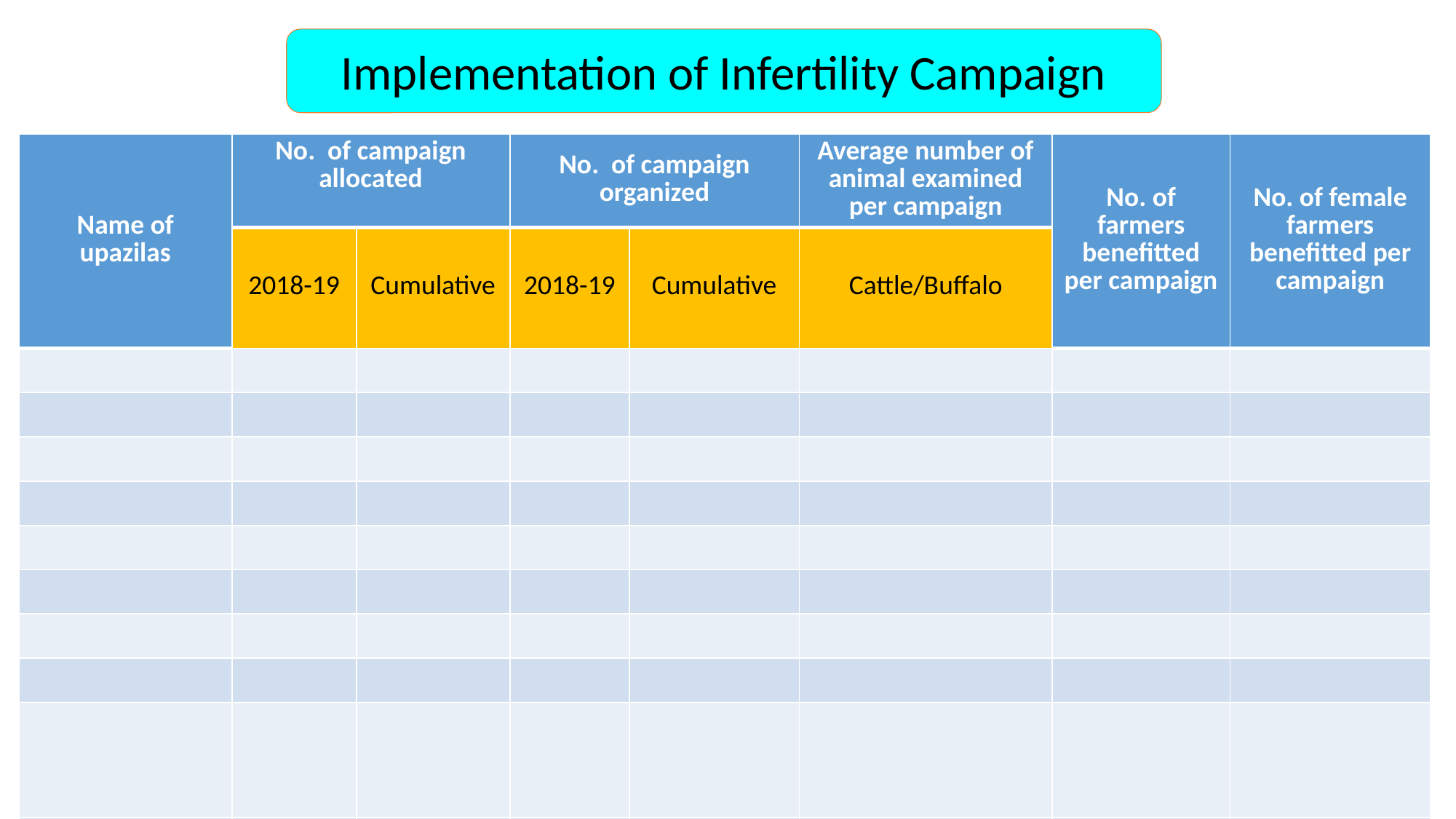

Implementation of Infertility Campaign
| Name of upazilas | No. of campaign allocated |  | No. of campaign organized |  | Average number of animal examined per campaign | No. of farmers benefitted per campaign | No. of female farmers benefitted per campaign |
| --- | --- | --- | --- | --- | --- | --- | --- |
|  | 2018-19 | Cumulative | 2018-19 | Cumulative | Cattle/Buffalo |  |  |
|  |  |  |  |  |  |  |  |
|  |  |  |  |  |  |  |  |
|  |  |  |  |  |  |  |  |
|  |  |  |  |  |  |  |  |
|  |  |  |  |  |  |  |  |
|  |  |  |  |  |  |  |  |
|  |  |  |  |  |  |  |  |
|  |  |  |  |  |  |  |  |
|  |  |  |  |  |  |  |  |
|  |  |  |  |  |  |  |  |
| All (Total/Average) |  |  |  |  |  |  |  |